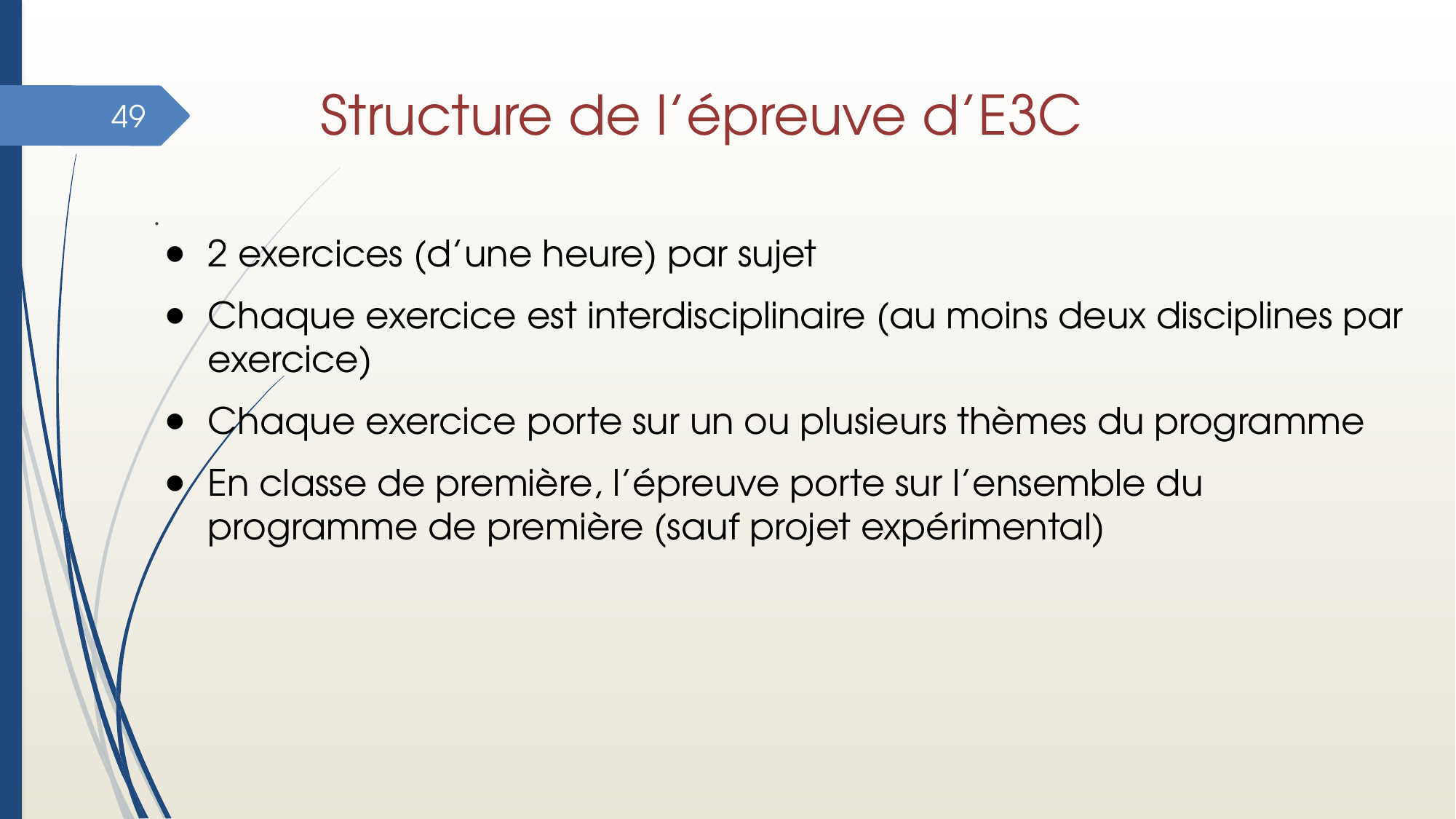

# Structure de l’épreuve d’E3C
49
.
2 exercices (d’une heure) par sujet
Chaque exercice est interdisciplinaire (au moins deux disciplines par exercice)
Chaque exercice porte sur un ou plusieurs thèmes du programme
En classe de première, l’épreuve porte sur l’ensemble du programme de première (sauf projet expérimental)